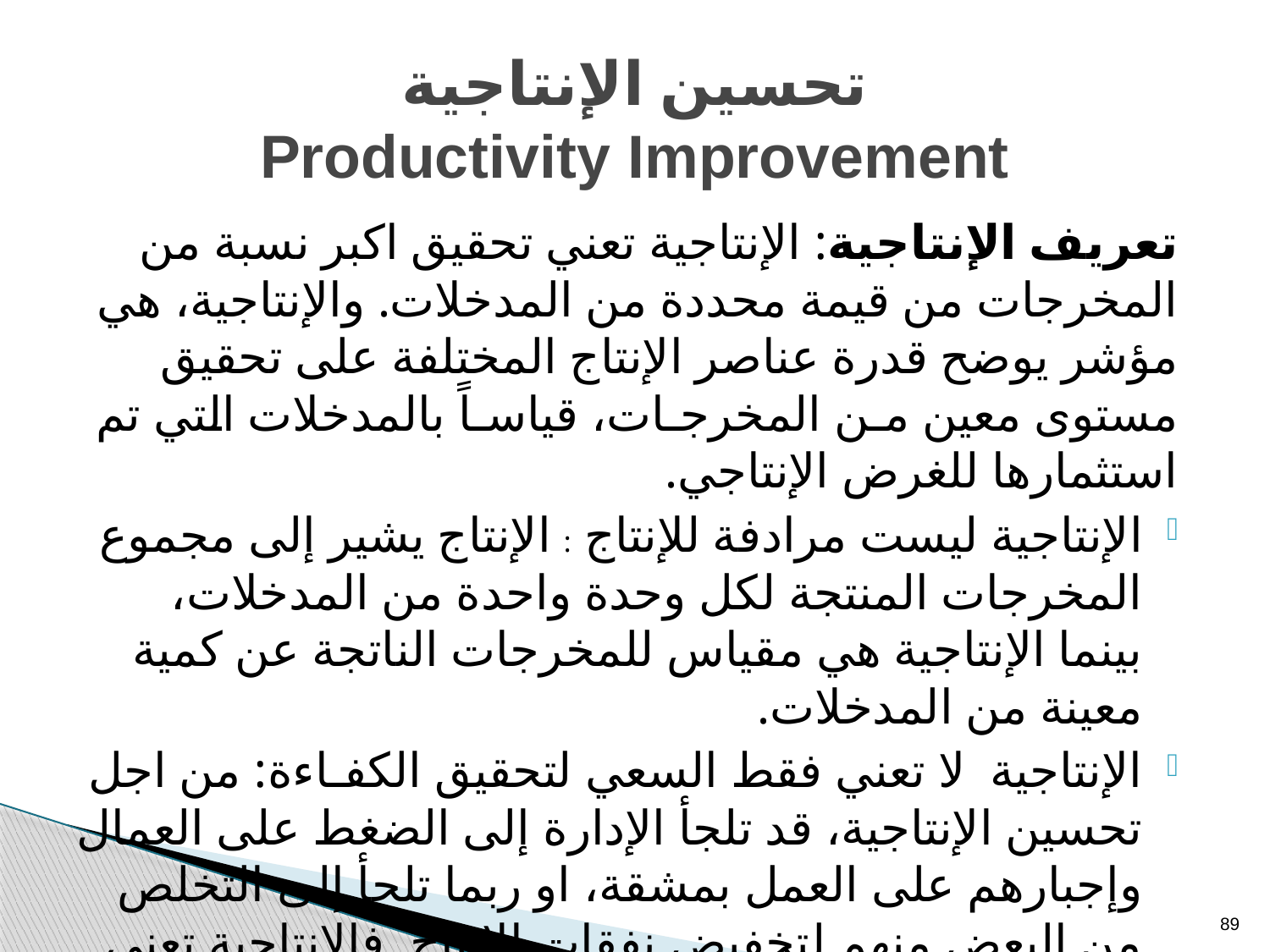

# تحسين الإنتاجية Productivity Improvement
تعريف الإنتاجية: الإنتاجية تعني تحقيق اكبر نسبة من المخرجات من قيمة محددة من المدخلات. والإنتاجية، هي مؤشر يوضح قدرة عناصر الإنتاج المختلفة على تحقيق مستوى معين مـن المخرجـات، قياسـاً بالمدخلات التي تم استثمارها للغرض الإنتاجي.
الإنتاجية ليست مرادفة للإنتاج : الإنتاج يشير إلى مجموع المخرجات المنتجة لكل وحدة واحدة من المدخلات، بينما الإنتاجية هي مقياس للمخرجات الناتجة عن كمية معينة من المدخلات.
الإنتاجية  لا تعني فقط السعي لتحقيق الكفـاءة: من اجل تحسين الإنتاجية، قد تلجأ الإدارة إلى الضغط على العمال وإجبارهم على العمل بمشقة، او ربما تلجأ إلى التخلص من البعض منهم لتخفيض نفقات الإنتاج. فالإنتاجية تعني أن نعمل ببراعة، وليس بجهد مضني
89